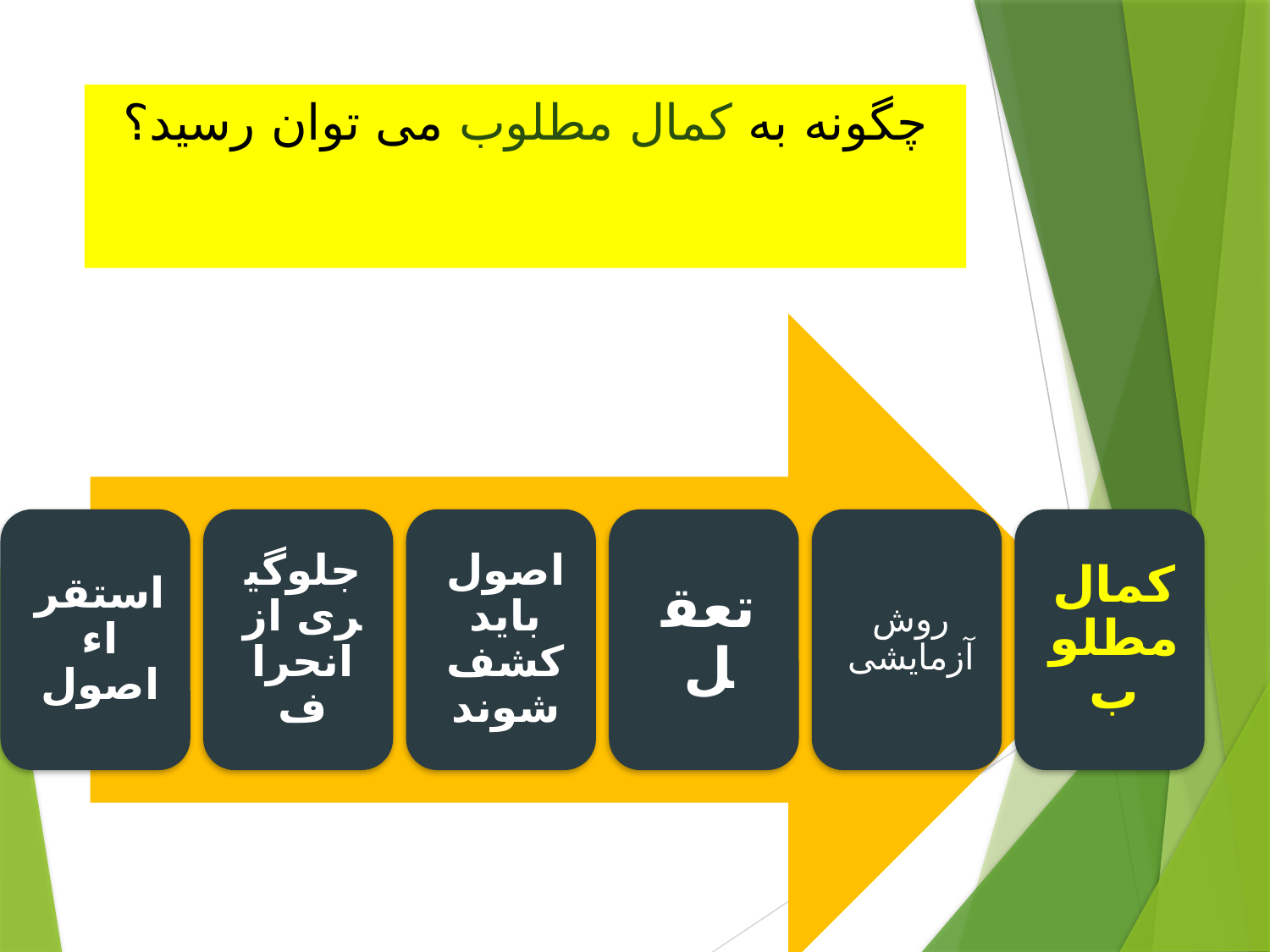

# چگونه به کمال مطلوب می توان رسید؟
استقراء اصول
جلوگیری از انحراف
اصول باید کشف شوند
تعقل
روش آزمایشی
کمال مطلوب